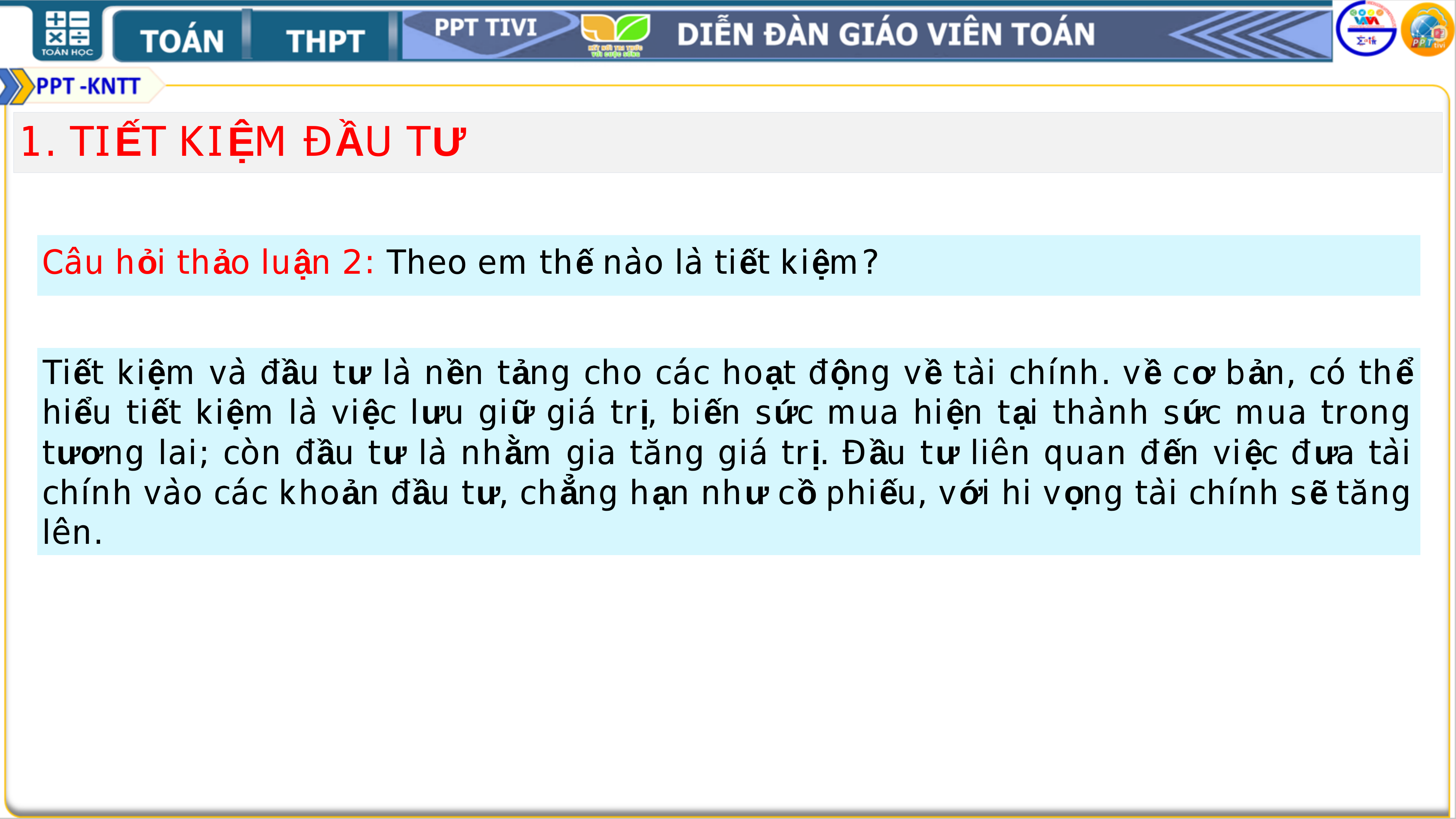

1. TIẾT KIỆM ĐẦU TƯ
Câu hỏi thảo luận 2: Theo em thế nào là tiết kiệm?
Tiết kiệm và đầu tư là nền tảng cho các hoạt động về tài chính. về cơ bản, có thể hiểu tiết kiệm là việc lưu giữ giá trị, biến sức mua hiện tại thành sức mua trong tương lai; còn đầu tư là nhằm gia tăng giá trị. Đầu tư liên quan đến việc đưa tài chính vào các khoản đầu tư, chẳng hạn như cồ phiếu, với hi vọng tài chính sẽ tăng lên.